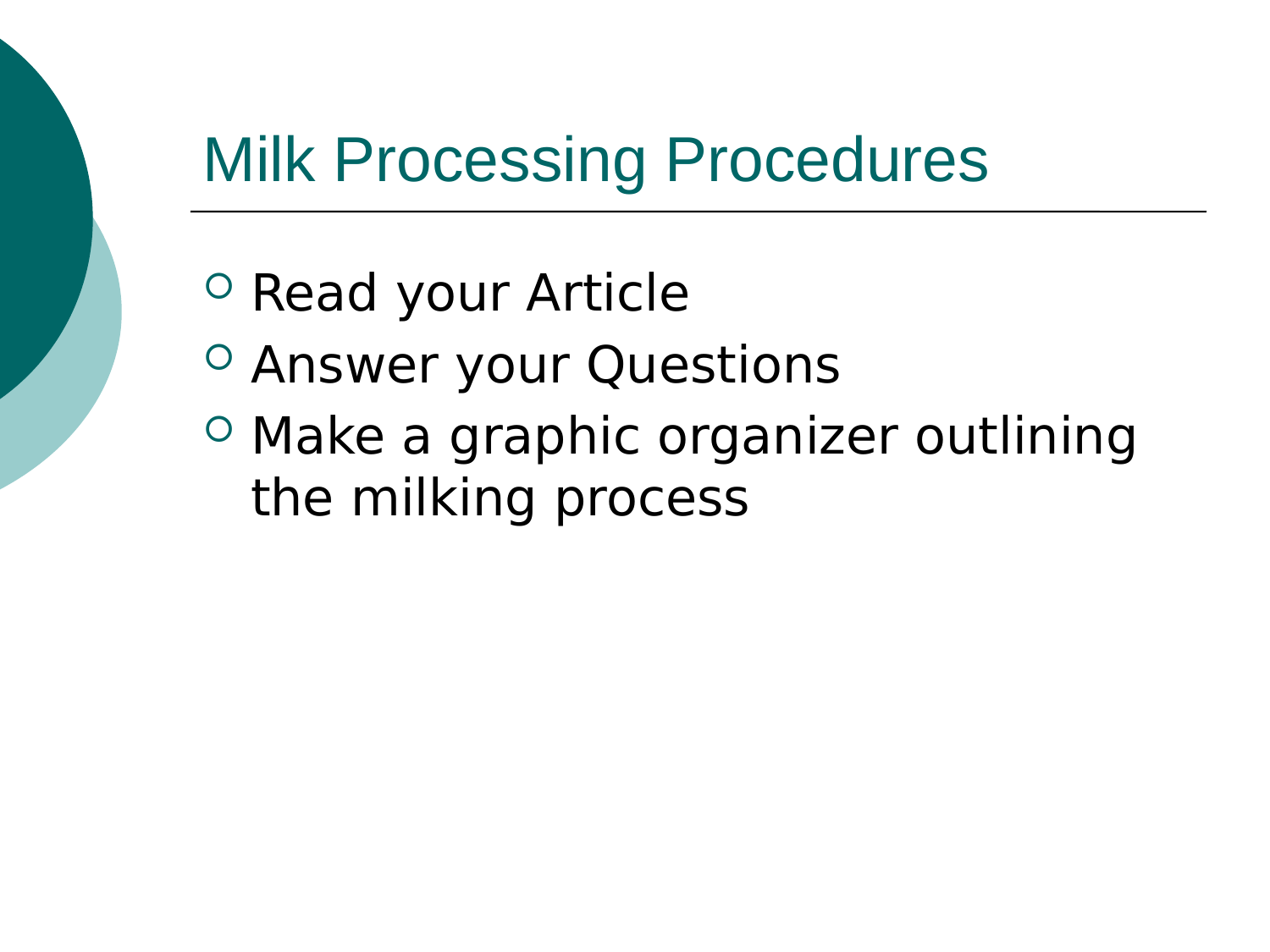

# Milk Processing Procedures
Read your Article
Answer your Questions
Make a graphic organizer outlining the milking process